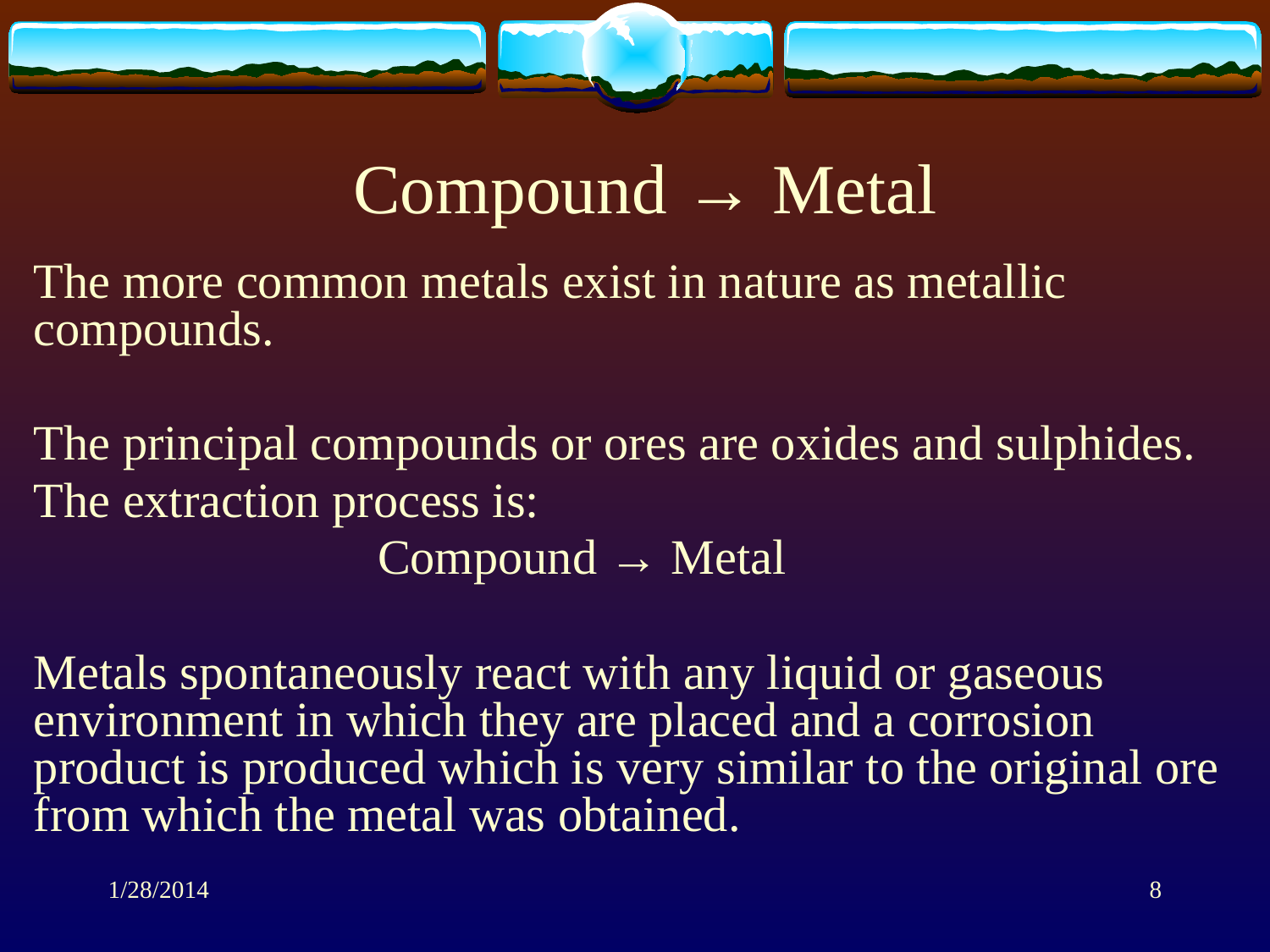

# Compound → Metal
The more common metals exist in nature as metallic compounds.

The principal compounds or ores are oxides and sulphides.
The extraction process is:
                            Compound → Metal

Metals spontaneously react with any liquid or gaseous environment in which they are placed and a corrosion product is produced which is very similar to the original ore from which the metal was obtained.
1/28/2014
8